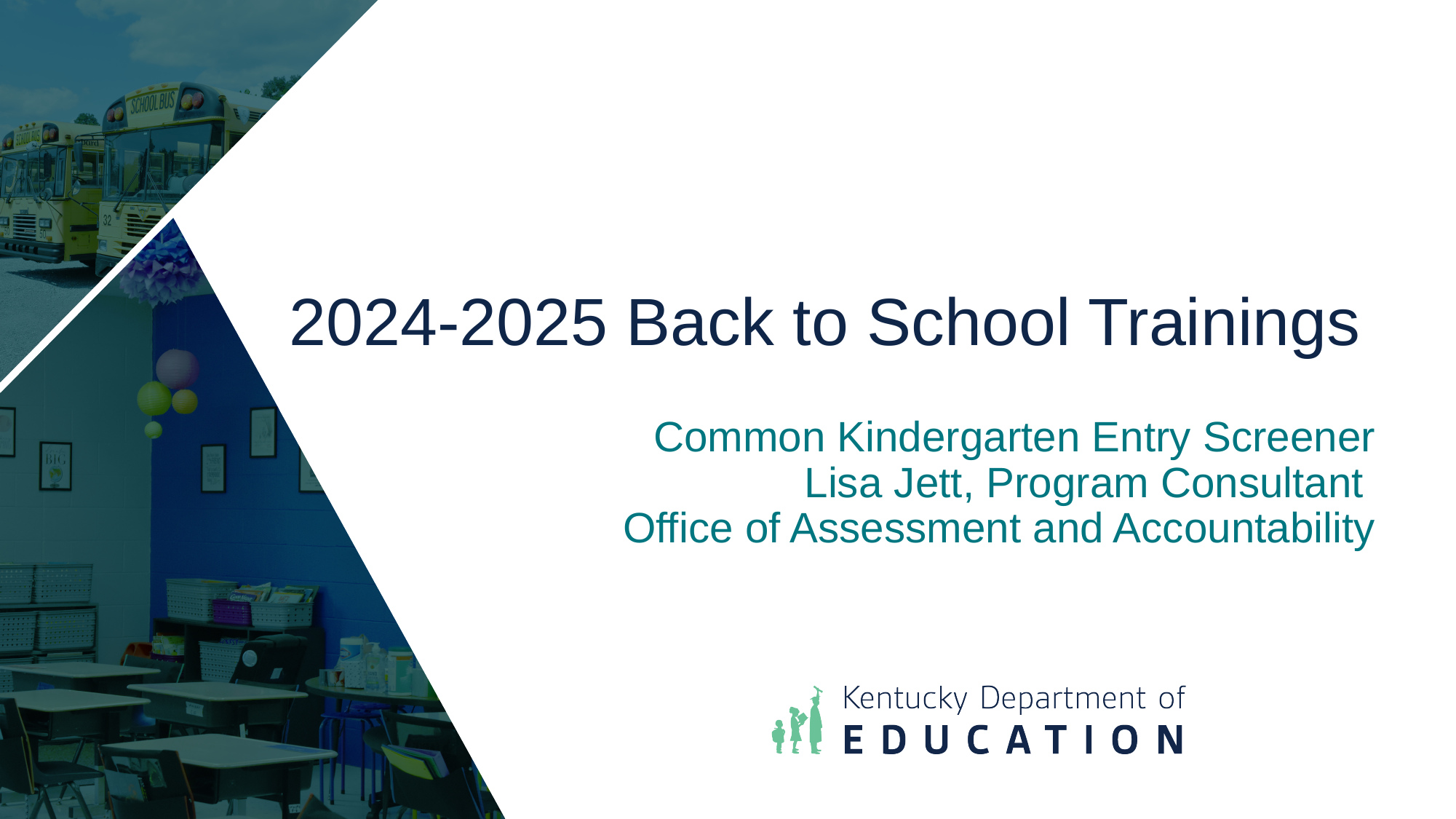

2024-2025 Back to School Trainings
Common Kindergarten Entry Screener
Lisa Jett, Program Consultant
Office of Assessment and Accountability